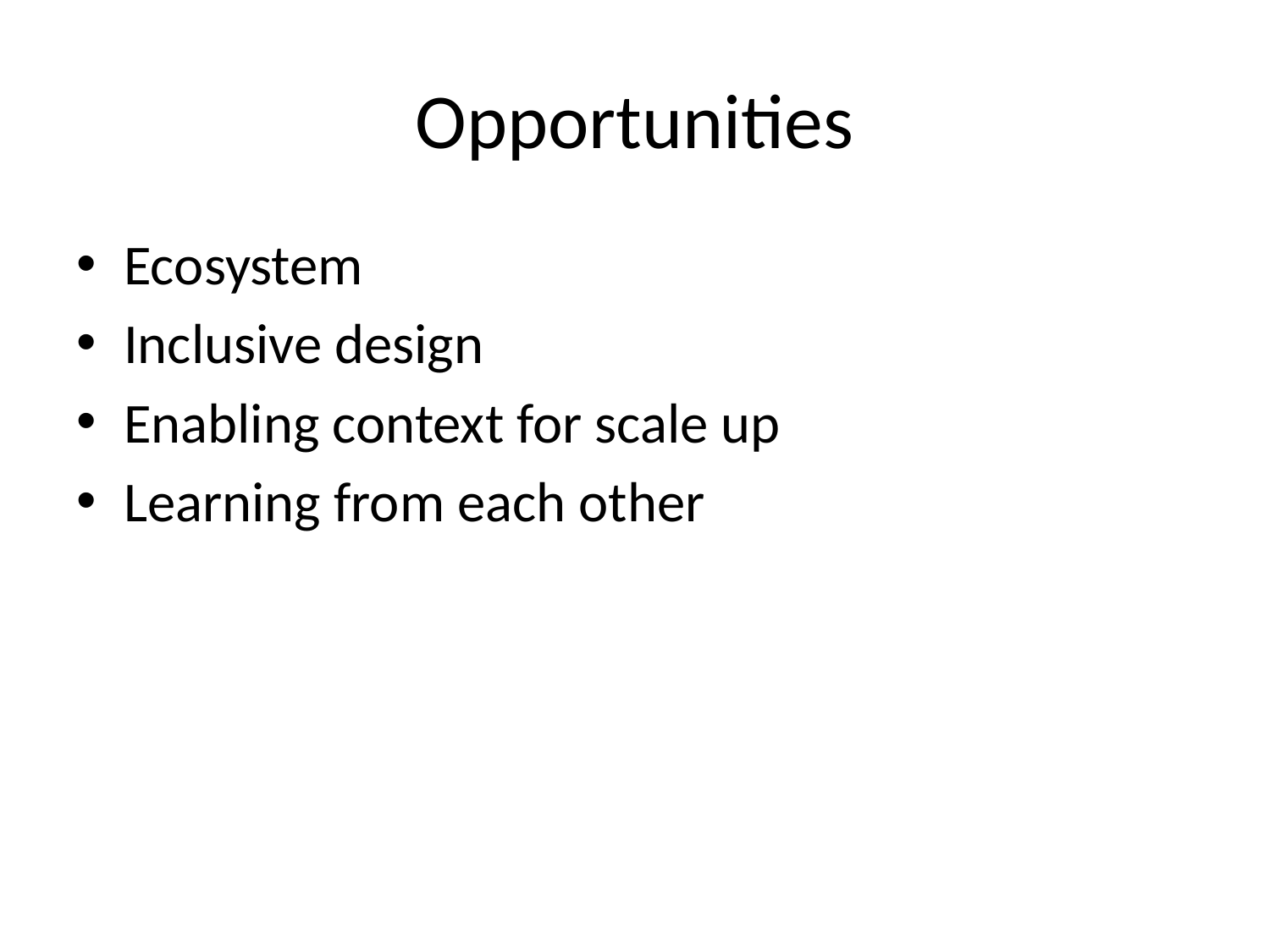

# Opportunities
Ecosystem
Inclusive design
Enabling context for scale up
Learning from each other